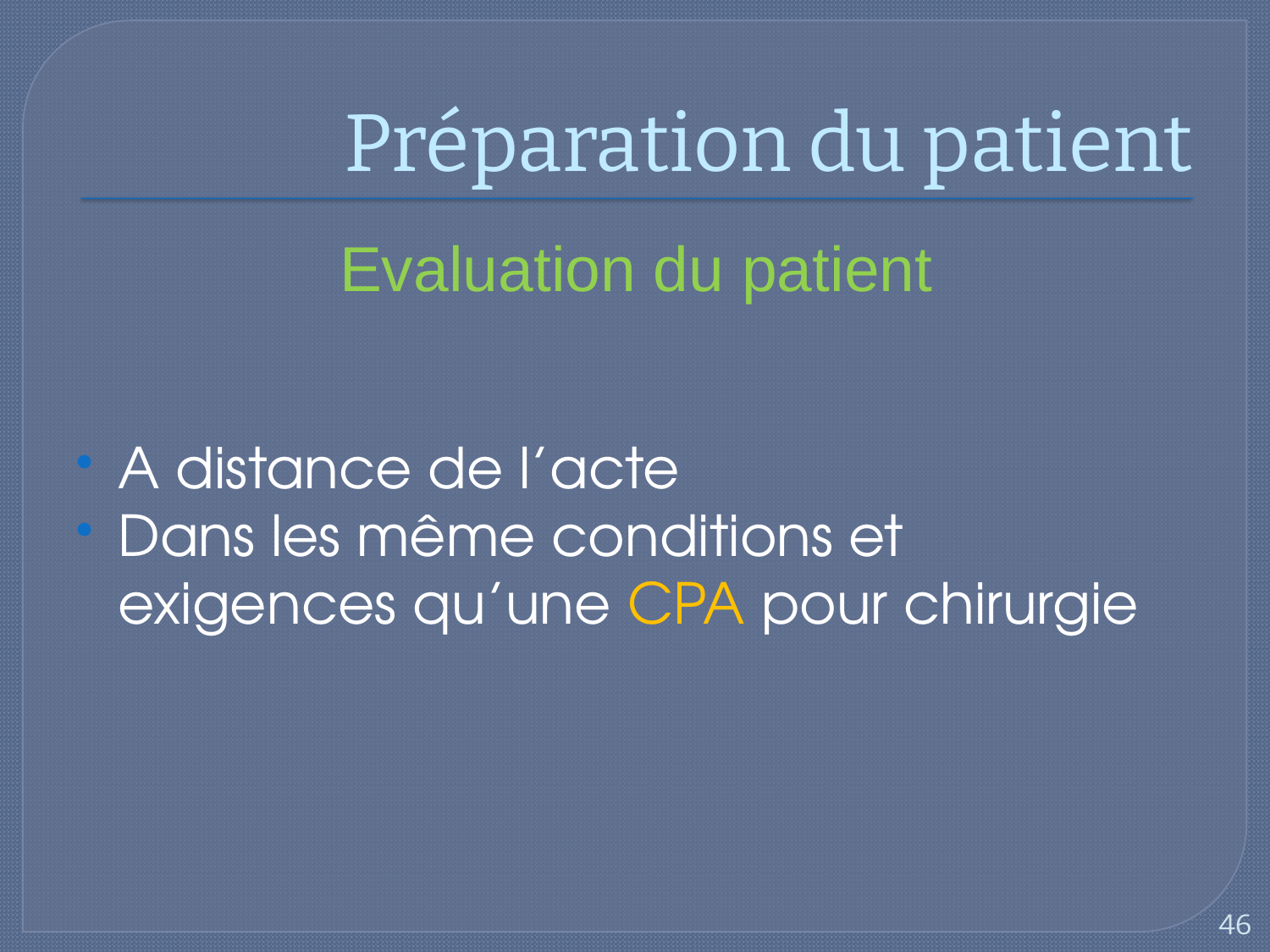

# Préparation du patient
Evaluation du patient
A distance de l’acte
Dans les même conditions et exigences qu’une CPA pour chirurgie

46